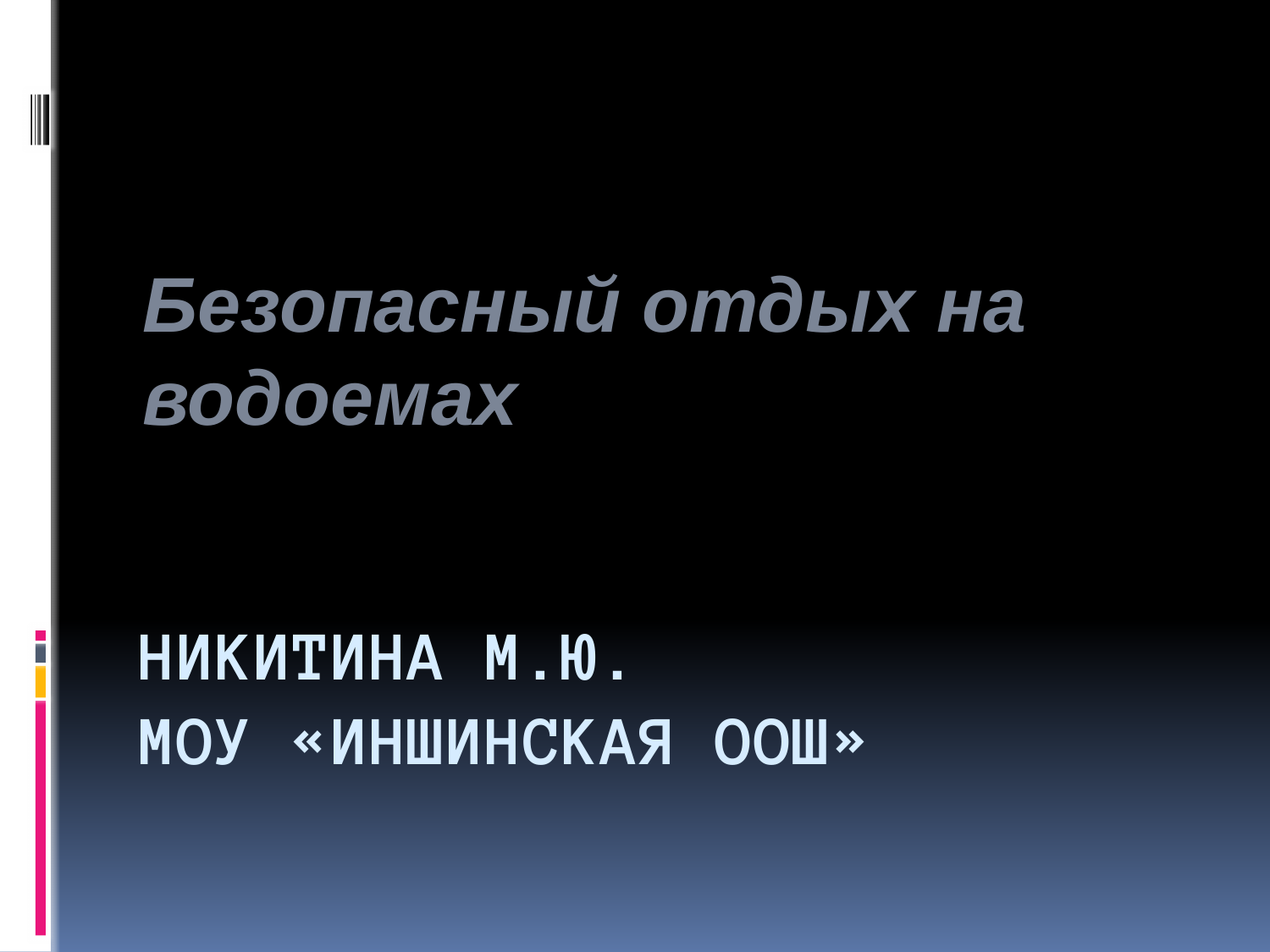

Безопасный отдых на водоемах
# Никитина М.Ю. МОУ «Иншинская ООШ»